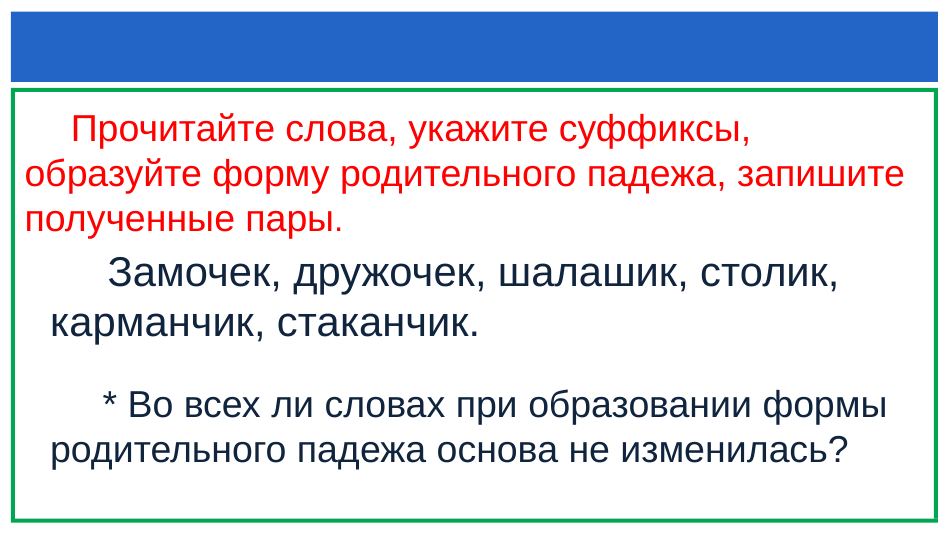

#
     Прочитайте слова, укажите суффиксы, образуйте форму родительного падежа, запишите полученные пары.
     Замочек, дружочек, шалашик, столик, карманчик, стаканчик.
     * Во всех ли словах при образовании формы родительного падежа основа не изменилась?